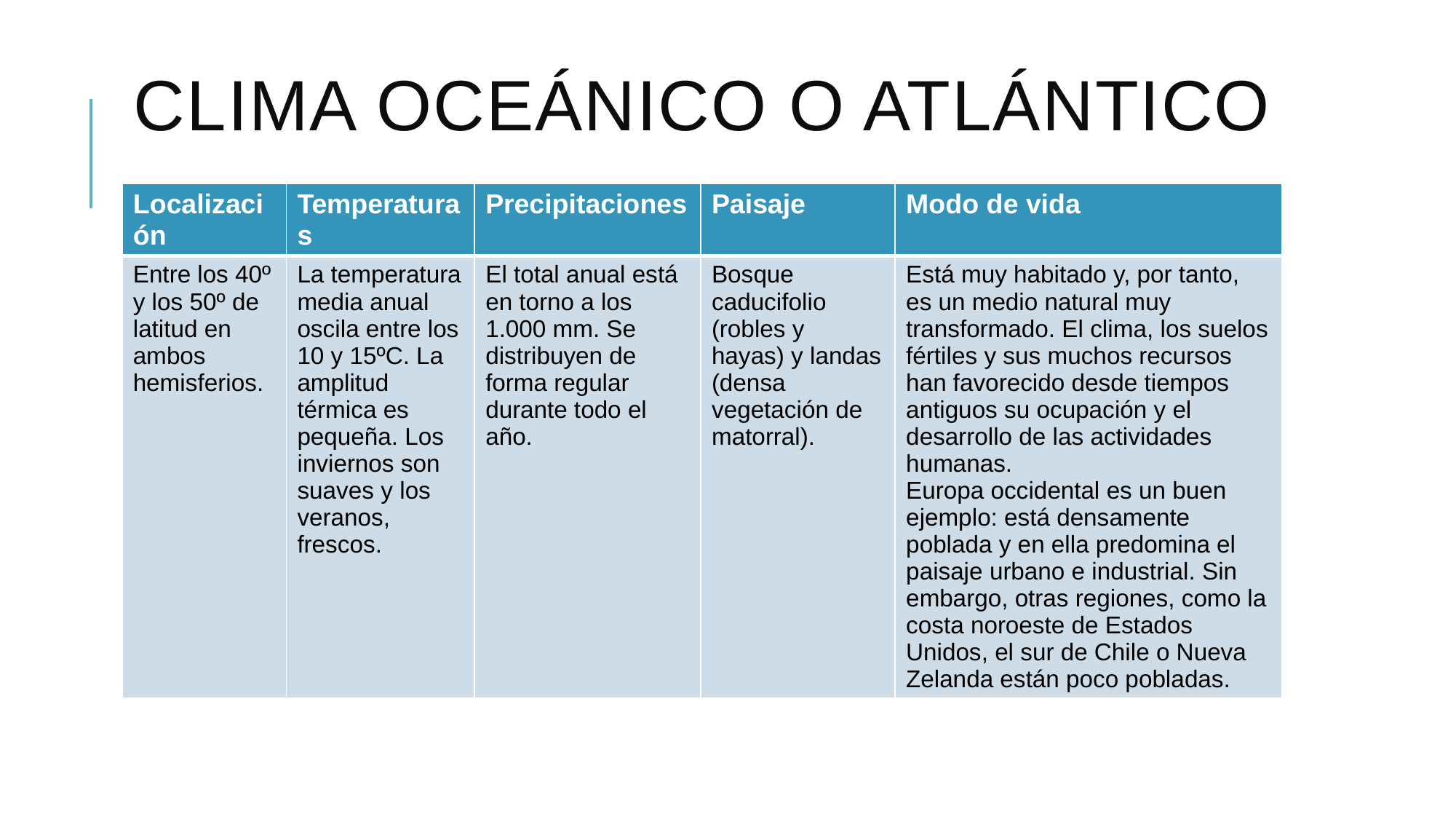

# Clima oceánico o atlántico
| Localización | Temperaturas | Precipitaciones | Paisaje | Modo de vida |
| --- | --- | --- | --- | --- |
| Entre los 40º y los 50º de latitud en ambos hemisferios. | La temperatura media anual oscila entre los 10 y 15ºC. La amplitud térmica es pequeña. Los inviernos son suaves y los veranos, frescos. | El total anual está en torno a los 1.000 mm. Se distribuyen de forma regular durante todo el año. | Bosque caducifolio (robles y hayas) y landas (densa vegetación de matorral). | Está muy habitado y, por tanto, es un medio natural muy transformado. El clima, los suelos fértiles y sus muchos recursos han favorecido desde tiempos antiguos su ocupación y el desarrollo de las actividades humanas. Europa occidental es un buen ejemplo: está densamente poblada y en ella predomina el paisaje urbano e industrial. Sin embargo, otras regiones, como la costa noroeste de Estados Unidos, el sur de Chile o Nueva Zelanda están poco pobladas. |